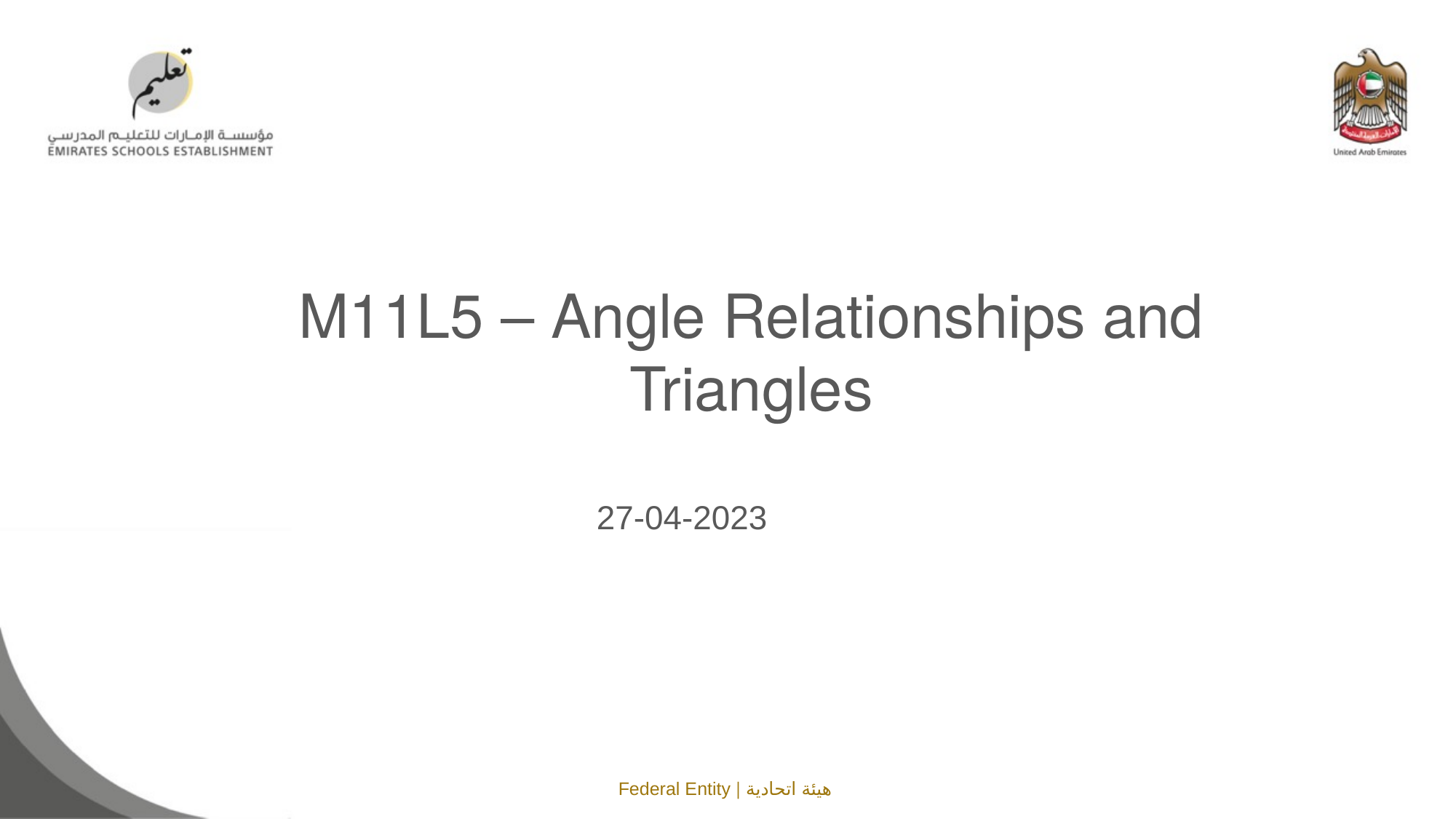

M11L5 – Angle Relationships and
Triangles
27-04-2023

Federal Entity | هيئة اتحادية